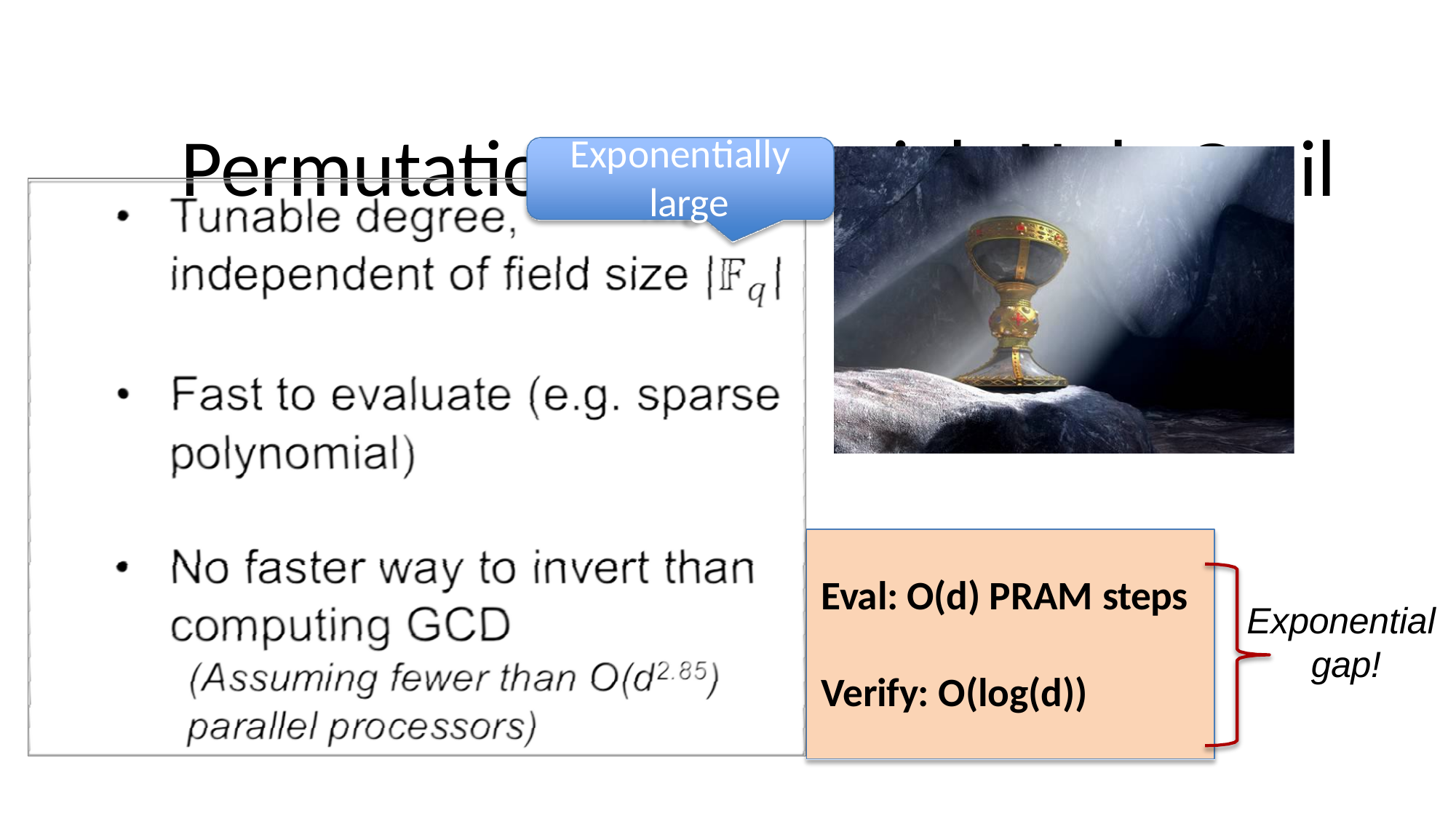

39

# Permutation Polynomials Holy Grail
Exponentially  large

Eval: O(d) PRAM steps
Exponential
gap!

Verify: O(log(d))